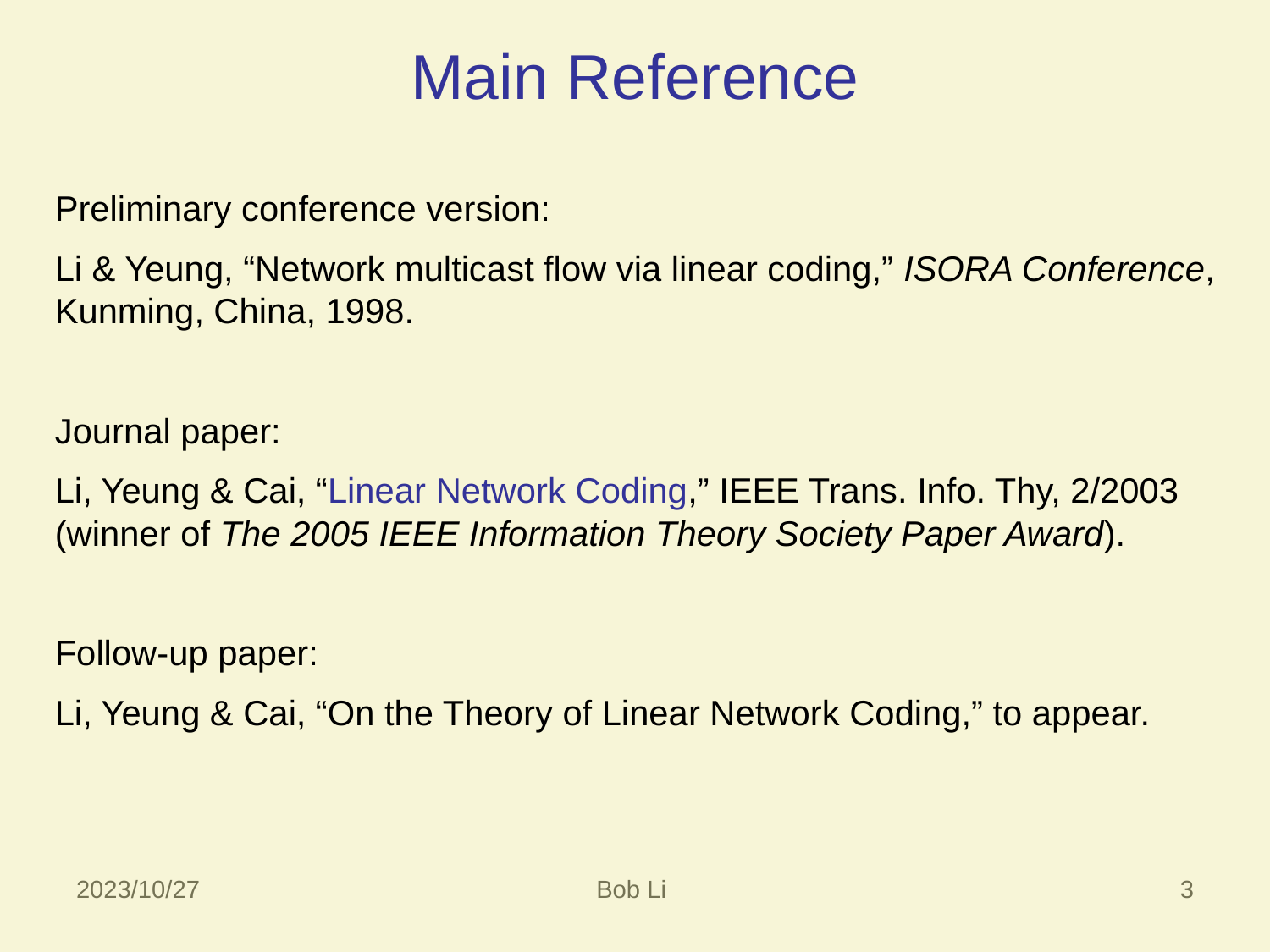

Main Reference

Preliminary conference version:
Li & Yeung, “Network multicast flow via linear coding,” ISORA Conference, Kunming, China, 1998.

Journal paper:
Li, Yeung & Cai, “Linear Network Coding,” IEEE Trans. Info. Thy, 2/2003 (winner of The 2005 IEEE Information Theory Society Paper Award).

Follow-up paper:
Li, Yeung & Cai, “On the Theory of Linear Network Coding,” to appear.

2023/10/27
Bob Li
3